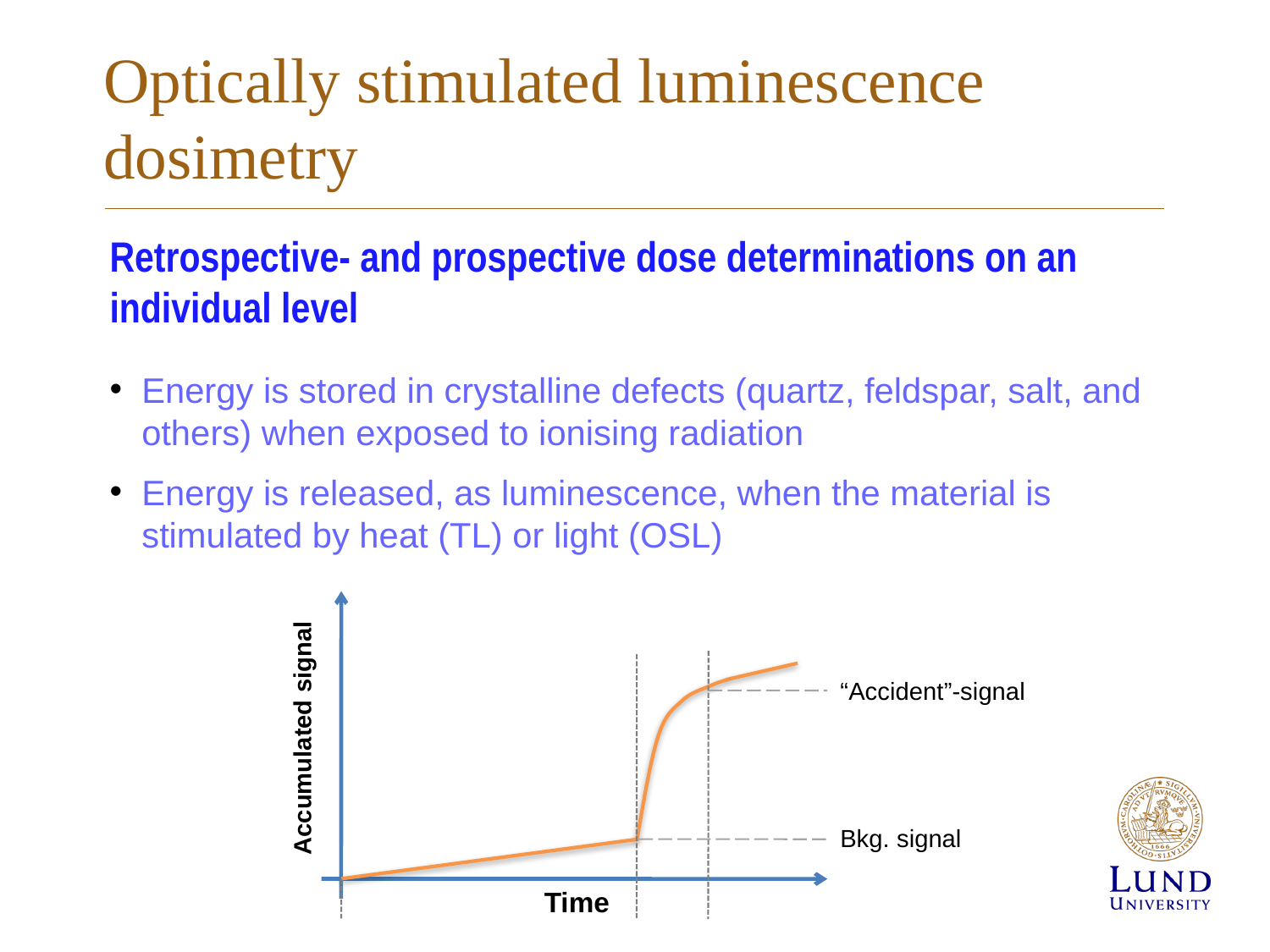

# Optically stimulated luminescence dosimetry
Retrospective- and prospective dose determinations on an individual level

Energy is stored in crystalline defects (quartz, feldspar, salt, and others) when exposed to ionising radiation
Energy is released, as luminescence, when the material is stimulated by heat (TL) or light (OSL)

“Accident”-signal
Accumulated signal
Bkg. signal
Time